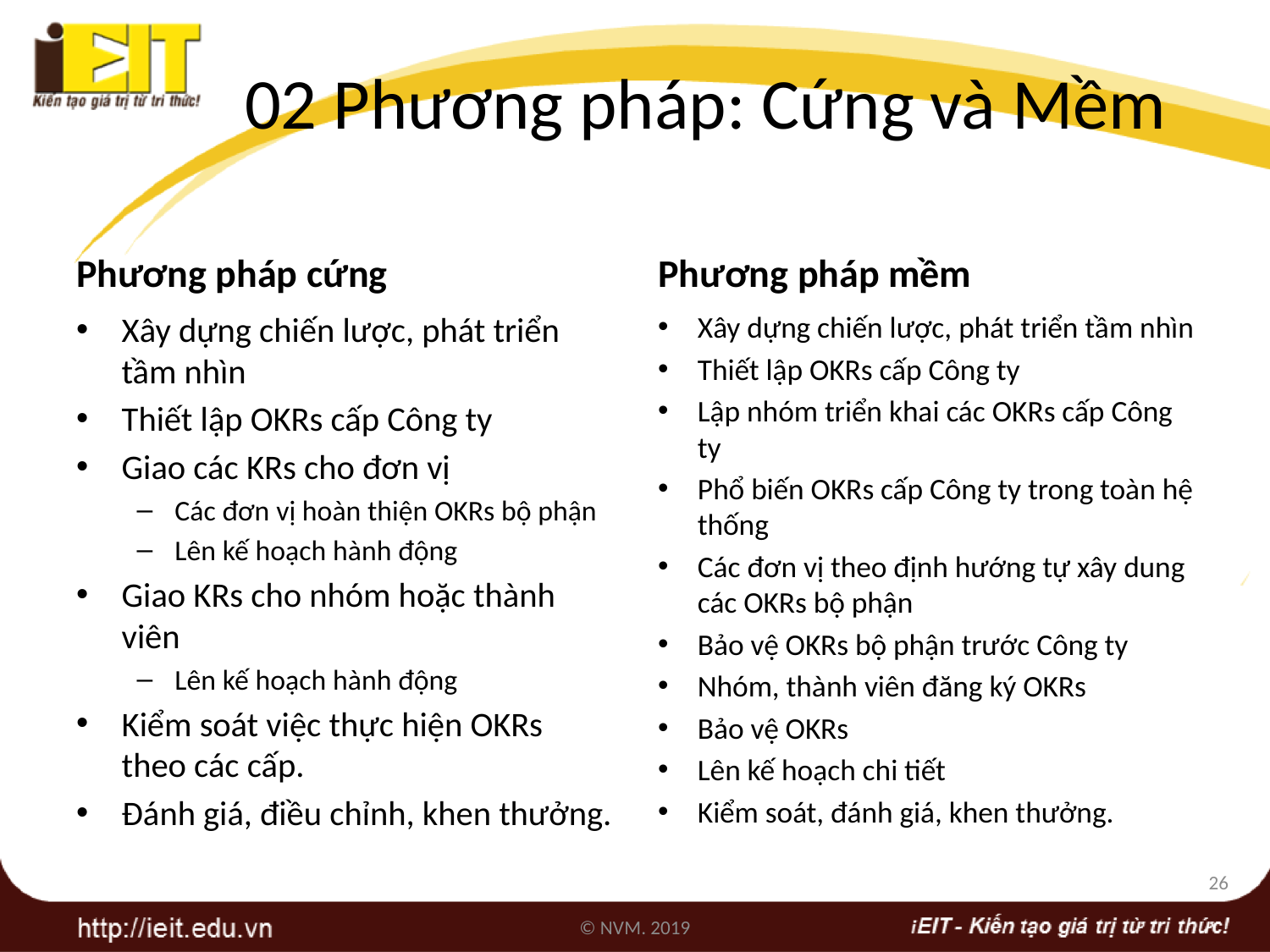

# 02 Phương pháp: Cứng và Mềm
Phương pháp cứng
Phương pháp mềm
Xây dựng chiến lược, phát triển tầm nhìn
Thiết lập OKRs cấp Công ty
Giao các KRs cho đơn vị
Các đơn vị hoàn thiện OKRs bộ phận
Lên kế hoạch hành động
Giao KRs cho nhóm hoặc thành viên
Lên kế hoạch hành động
Kiểm soát việc thực hiện OKRs theo các cấp.
Đánh giá, điều chỉnh, khen thưởng.

Xây dựng chiến lược, phát triển tầm nhìn
Thiết lập OKRs cấp Công ty
Lập nhóm triển khai các OKRs cấp Công ty
Phổ biến OKRs cấp Công ty trong toàn hệ thống
Các đơn vị theo định hướng tự xây dung các OKRs bộ phận
Bảo vệ OKRs bộ phận trước Công ty
Nhóm, thành viên đăng ký OKRs
Bảo vệ OKRs
Lên kế hoạch chi tiết
Kiểm soát, đánh giá, khen thưởng.
26
© NVM. 2019